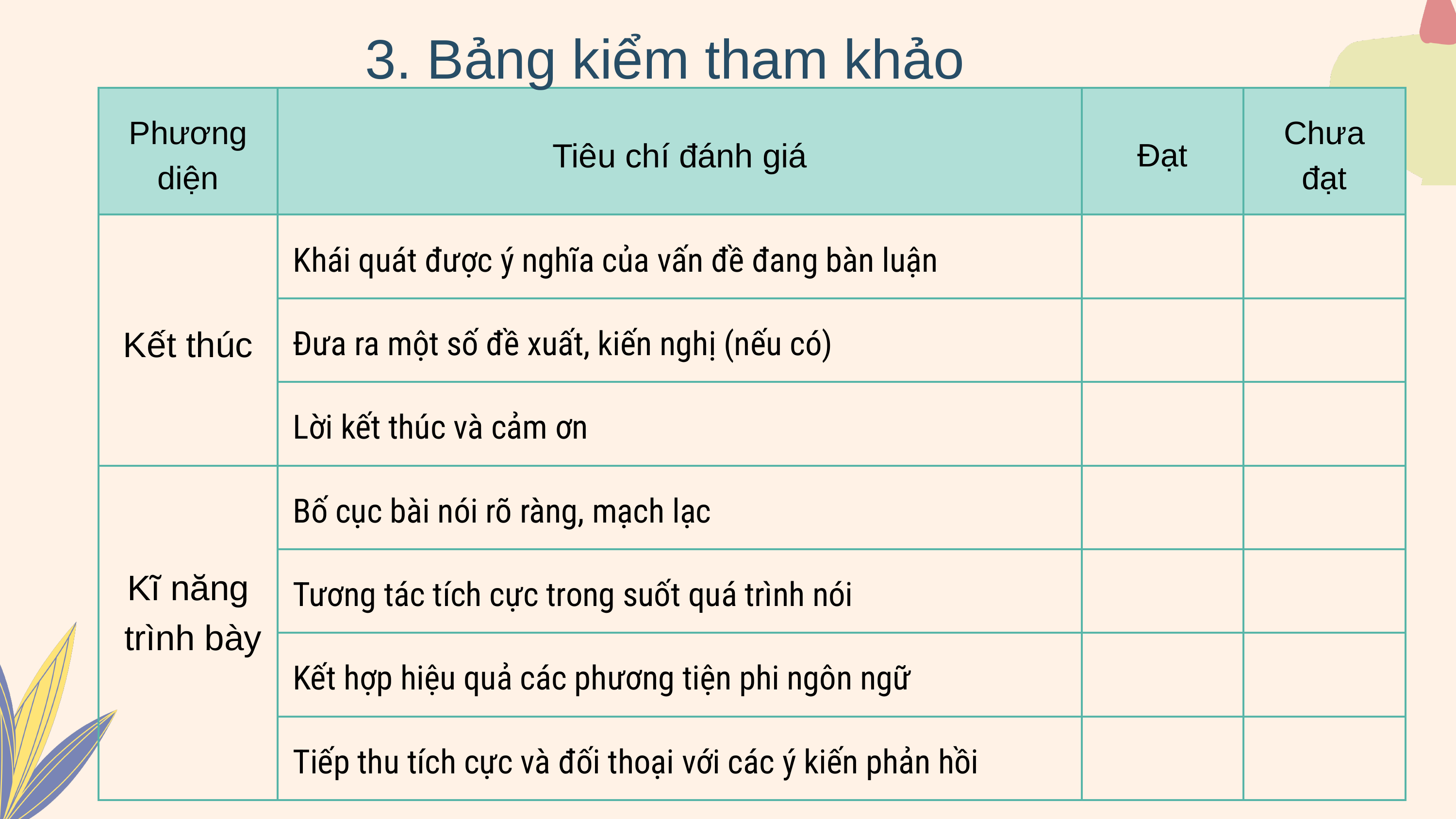

3. Bảng kiểm tham khảo
| Phương diện | Tiêu chí đánh giá | Đạt | Chưa đạt |
| --- | --- | --- | --- |
| Kết thúc | Khái quát được ý nghĩa của vấn đề đang bàn luận |  |  |
| Kết thúc | Đưa ra một số đề xuất, kiến nghị (nếu có) |  |  |
| Kết thúc | Lời kết thúc và cảm ơn |  |  |
| Kĩ năng trình bày | Bố cục bài nói rõ ràng, mạch lạc |  |  |
| Kĩ năng trình bày | Tương tác tích cực trong suốt quá trình nói |  |  |
| Kĩ năng trình bày | Kết hợp hiệu quả các phương tiện phi ngôn ngữ |  |  |
| Kĩ năng trình bày | Tiếp thu tích cực và đối thoại với các ý kiến phản hồi |  |  |